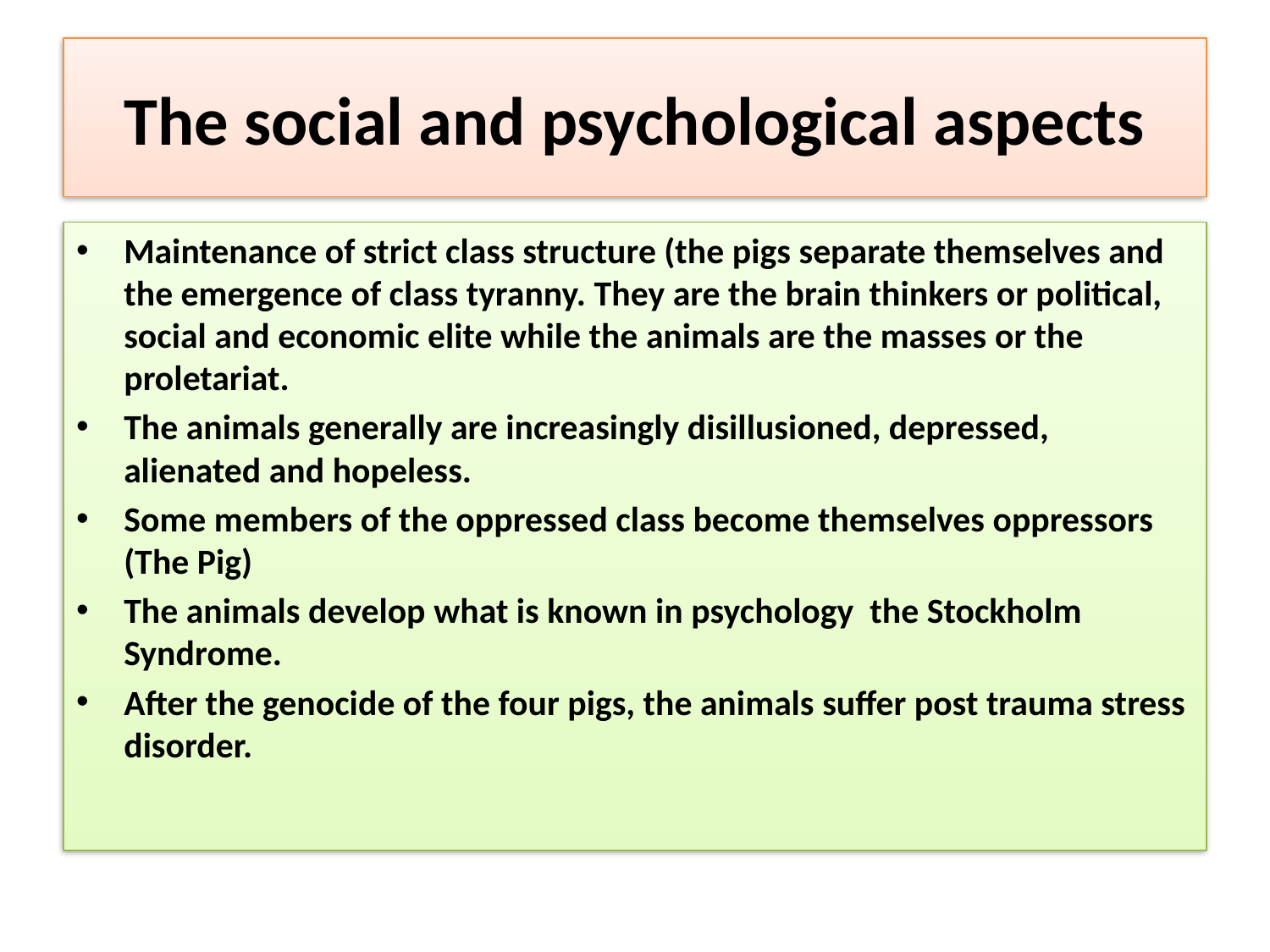

# The social and psychological aspects
Maintenance of strict class structure (the pigs separate themselves and the emergence of class tyranny. They are the brain thinkers or political, social and economic elite while the animals are the masses or the proletariat.
The animals generally are increasingly disillusioned, depressed, alienated and hopeless.
Some members of the oppressed class become themselves oppressors (The Pig)
The animals develop what is known in psychology  the Stockholm Syndrome.
After the genocide of the four pigs, the animals suffer post trauma stress disorder.